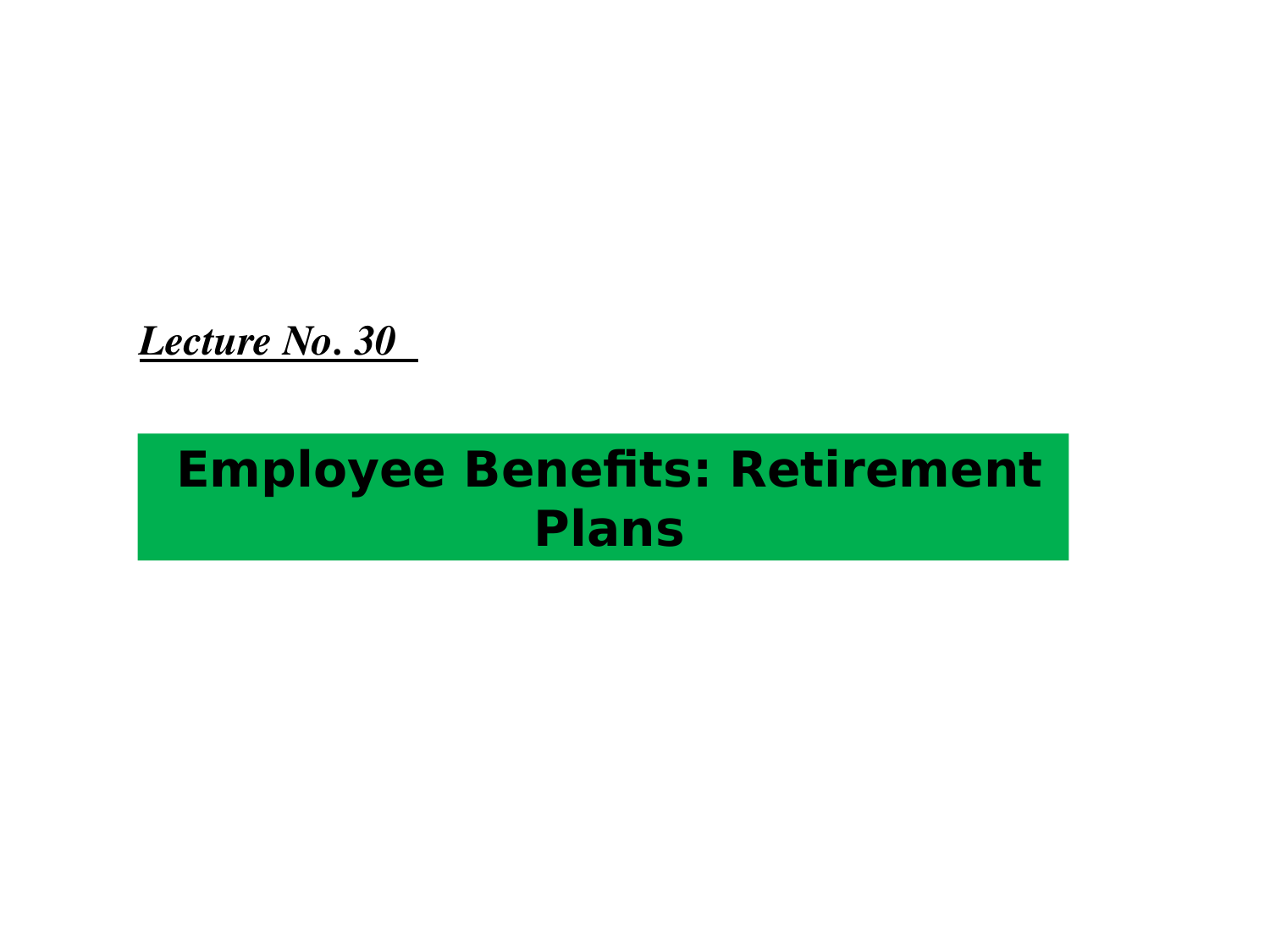

Lecture No. 30
Employee Benefits: Retirement Plans